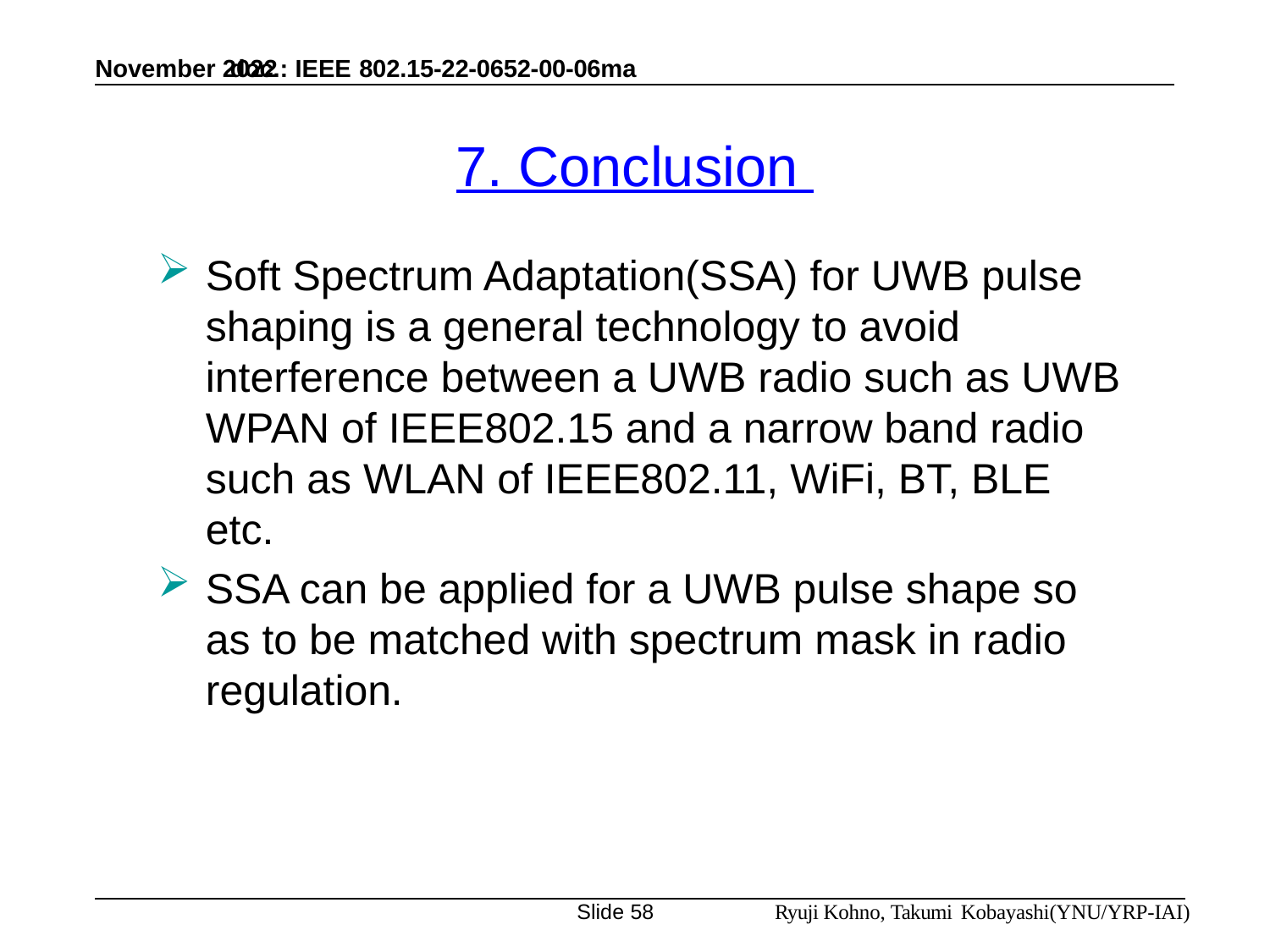

doc.: IEEE 802.15-22-0652-00-06ma
November 2022

7. Conclusion
Soft Spectrum Adaptation(SSA) for UWB pulse shaping is a general technology to avoid interference between a UWB radio such as UWB WPAN of IEEE802.15 and a narrow band radio such as WLAN of IEEE802.11, WiFi, BT, BLE etc.
SSA can be applied for a UWB pulse shape so as to be matched with spectrum mask in radio regulation.
Ryuji Kohno, Takumi Kobayashi(YNU/YRP-IAI)
Slide 58